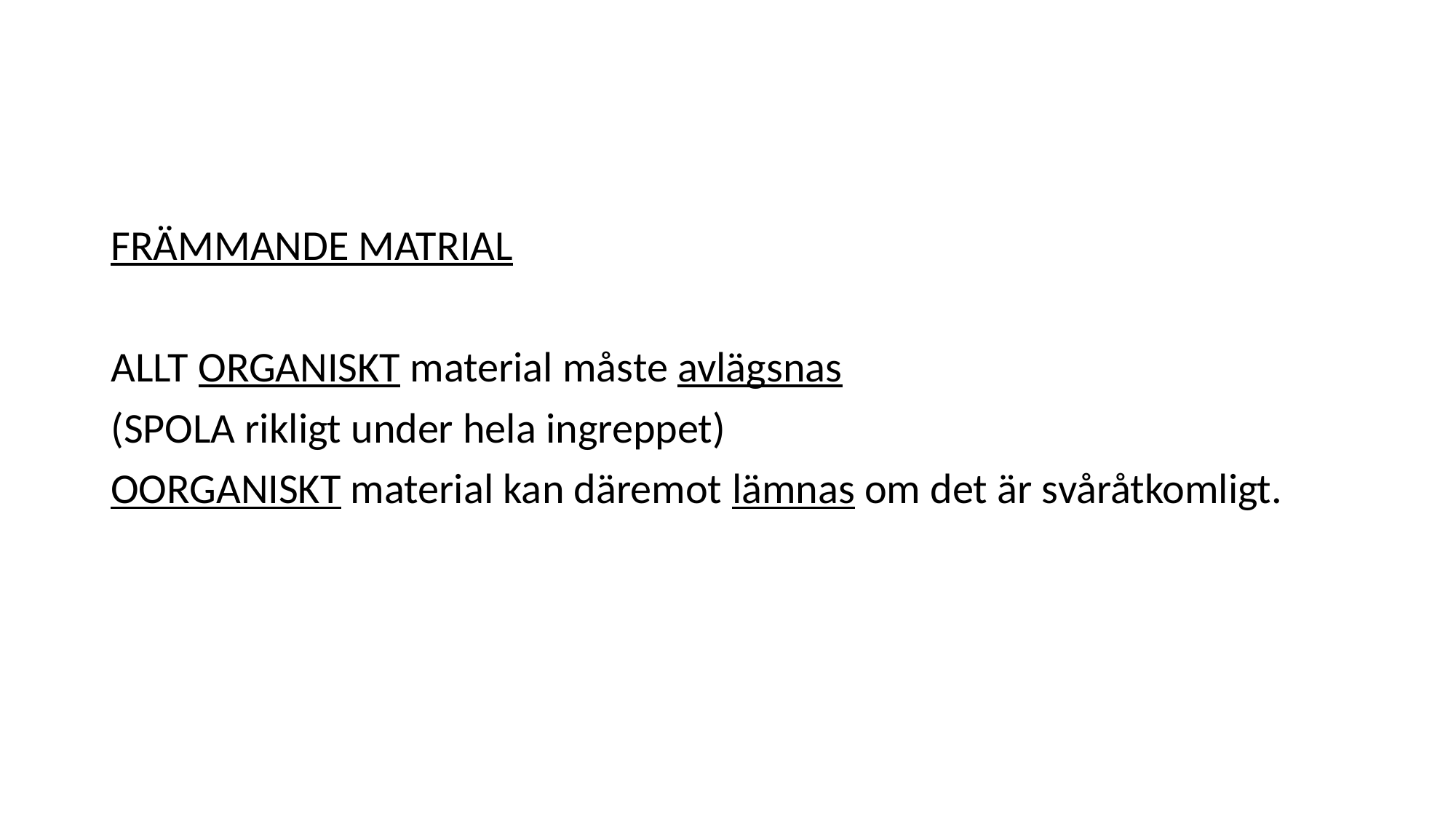

#
FRÄMMANDE MATRIAL

ALLT ORGANISKT material måste avlägsnas
(SPOLA rikligt under hela ingreppet)
OORGANISKT material kan däremot lämnas om det är svåråtkomligt.